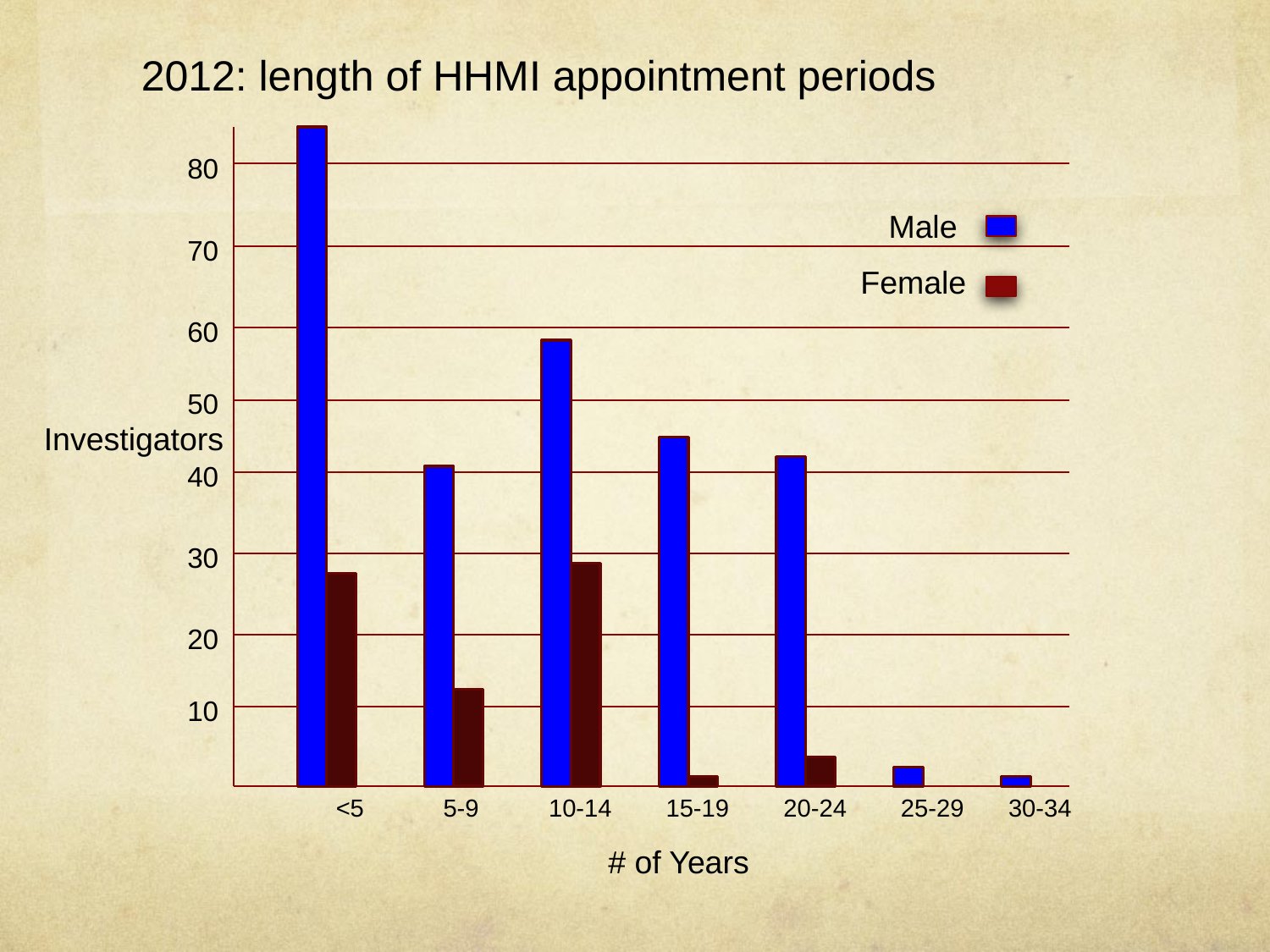

2012: length of HHMI appointment periods
80
70
60
50
40
30
20
10

<5
5-9
10-14
15-19
20-24
25-29
30-34
Male

Female

Investigators
# of Years